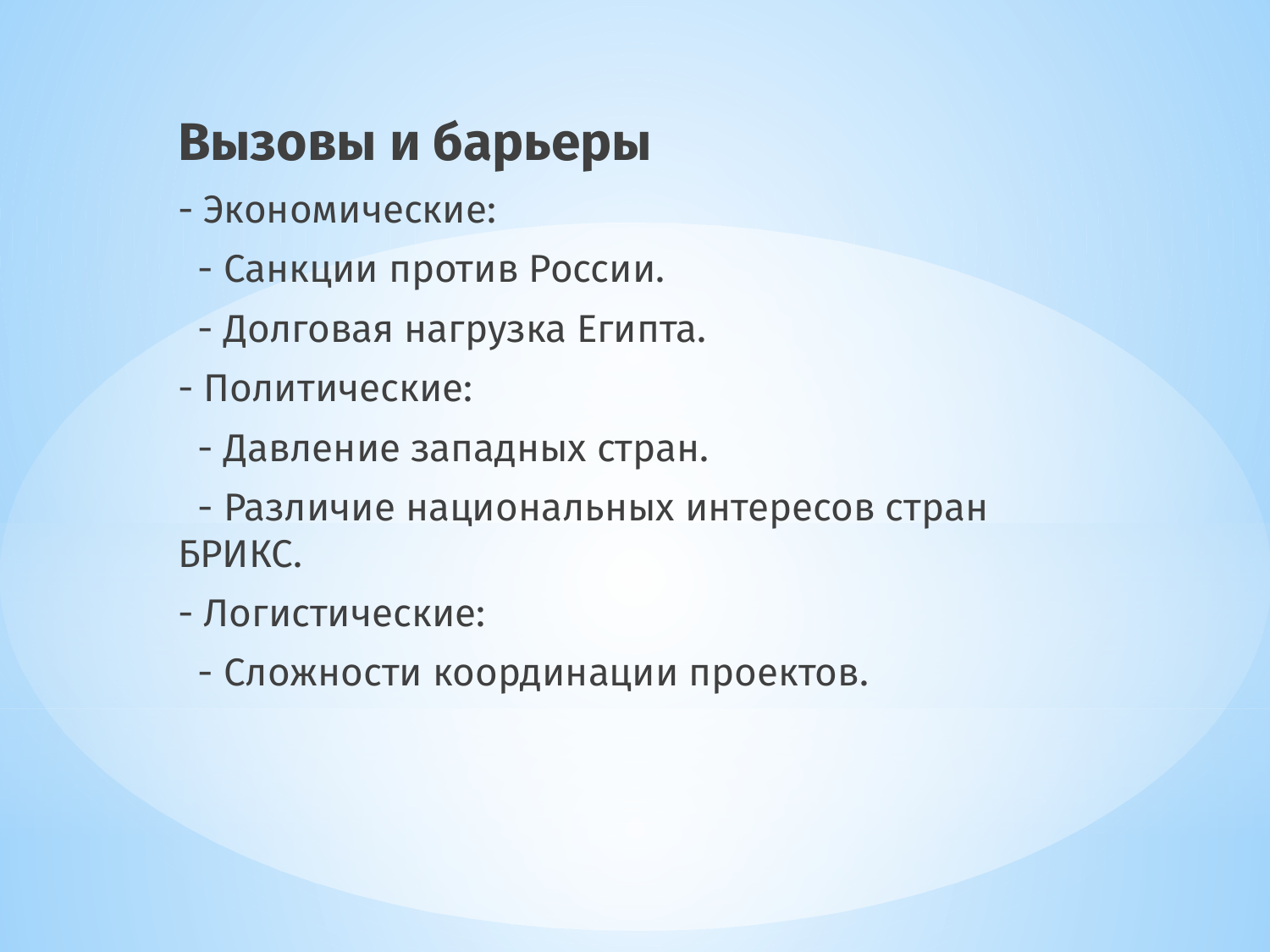

Вызовы и барьеры
- Экономические:
  - Санкции против России.
  - Долговая нагрузка Египта.
- Политические:
  - Давление западных стран.
  - Различие национальных интересов стран БРИКС.
- Логистические:
  - Сложности координации проектов.